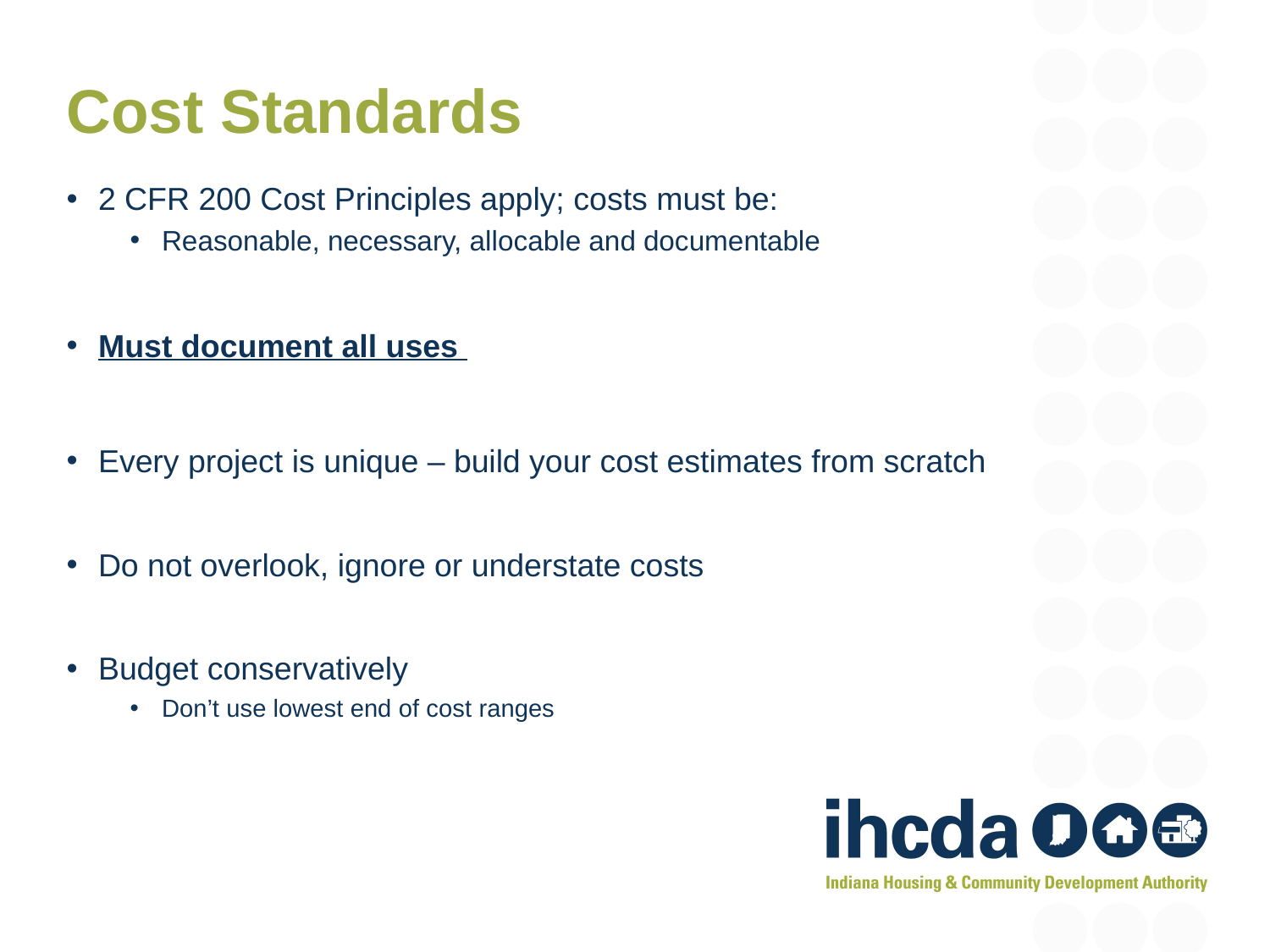

Cost Standards
2 CFR 200 Cost Principles apply; costs must be:
Reasonable, necessary, allocable and documentable

Must document all uses

Every project is unique – build your cost estimates from scratch

Do not overlook, ignore or understate costs

Budget conservatively
Don’t use lowest end of cost ranges